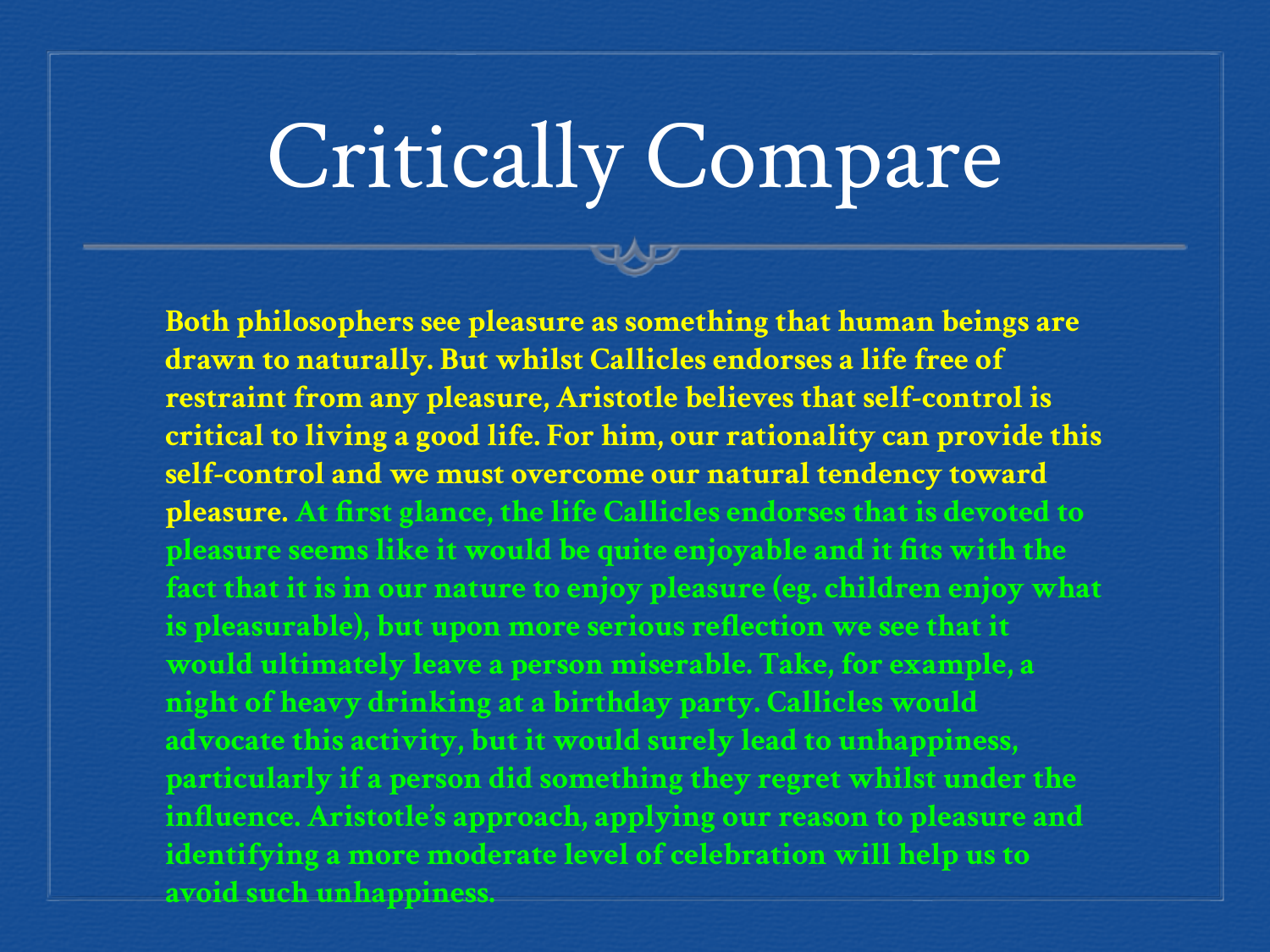

# Critically Compare
Both philosophers see pleasure as something that human beings are drawn to naturally. But whilst Callicles endorses a life free of restraint from any pleasure, Aristotle believes that self-control is critical to living a good life. For him, our rationality can provide this self-control and we must overcome our natural tendency toward pleasure. At first glance, the life Callicles endorses that is devoted to pleasure seems like it would be quite enjoyable and it fits with the fact that it is in our nature to enjoy pleasure (eg. children enjoy what is pleasurable), but upon more serious reflection we see that it would ultimately leave a person miserable. Take, for example, a night of heavy drinking at a birthday party. Callicles would advocate this activity, but it would surely lead to unhappiness, particularly if a person did something they regret whilst under the influence. Aristotle’s approach, applying our reason to pleasure and identifying a more moderate level of celebration will help us to avoid such unhappiness.